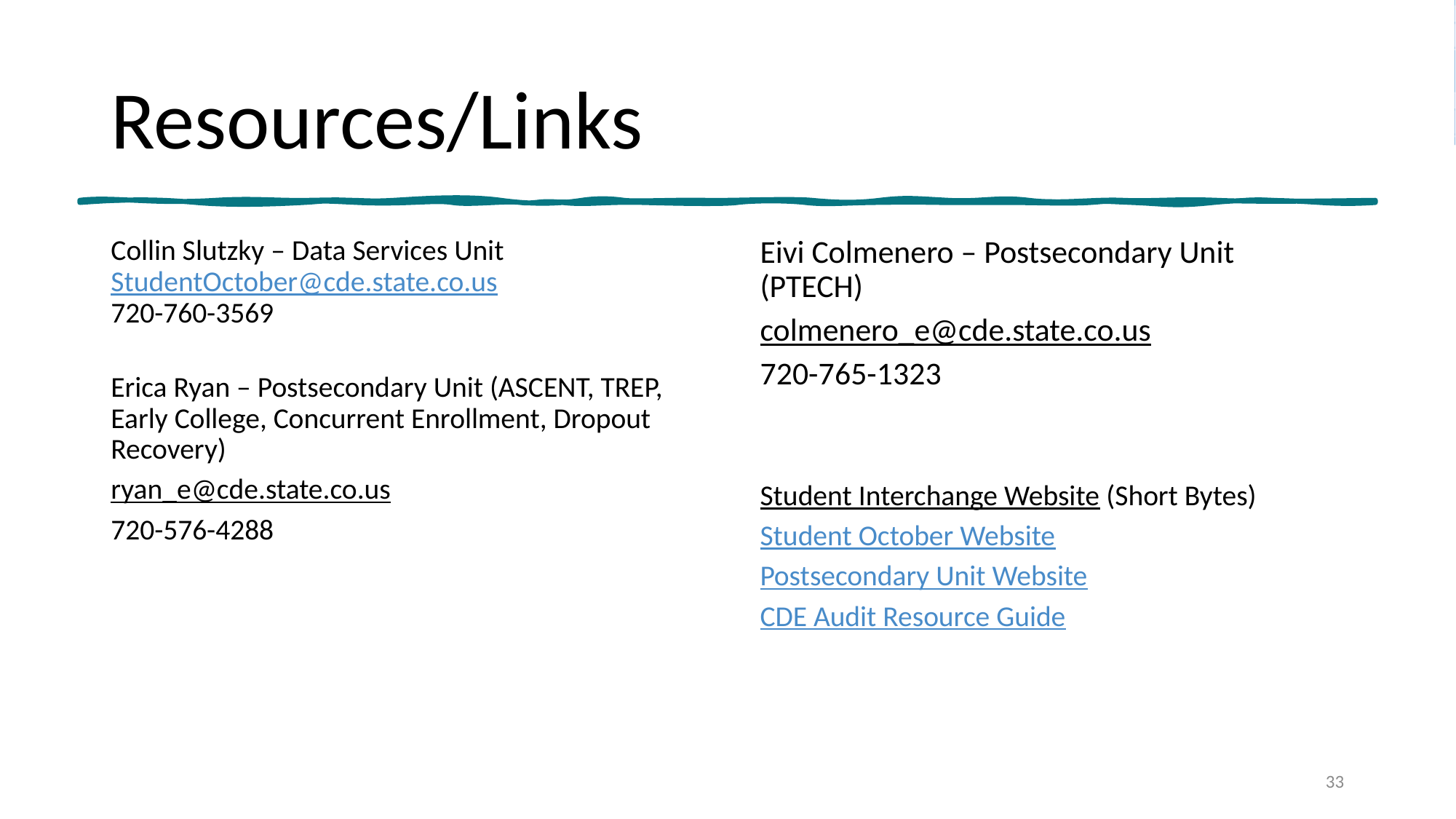

# Resources/Links

Collin Slutzky – Data Services Unit
StudentOctober@cde.state.co.us
720-760-3569
Erica Ryan – Postsecondary Unit (ASCENT, TREP, Early College, Concurrent Enrollment, Dropout Recovery)
ryan_e@cde.state.co.us
720-576-4288

Eivi Colmenero – Postsecondary Unit (PTECH)
colmenero_e@cde.state.co.us
720-765-1323

Student Interchange Website (Short Bytes)
Student October Website
Postsecondary Unit Website
CDE Audit Resource Guide

33